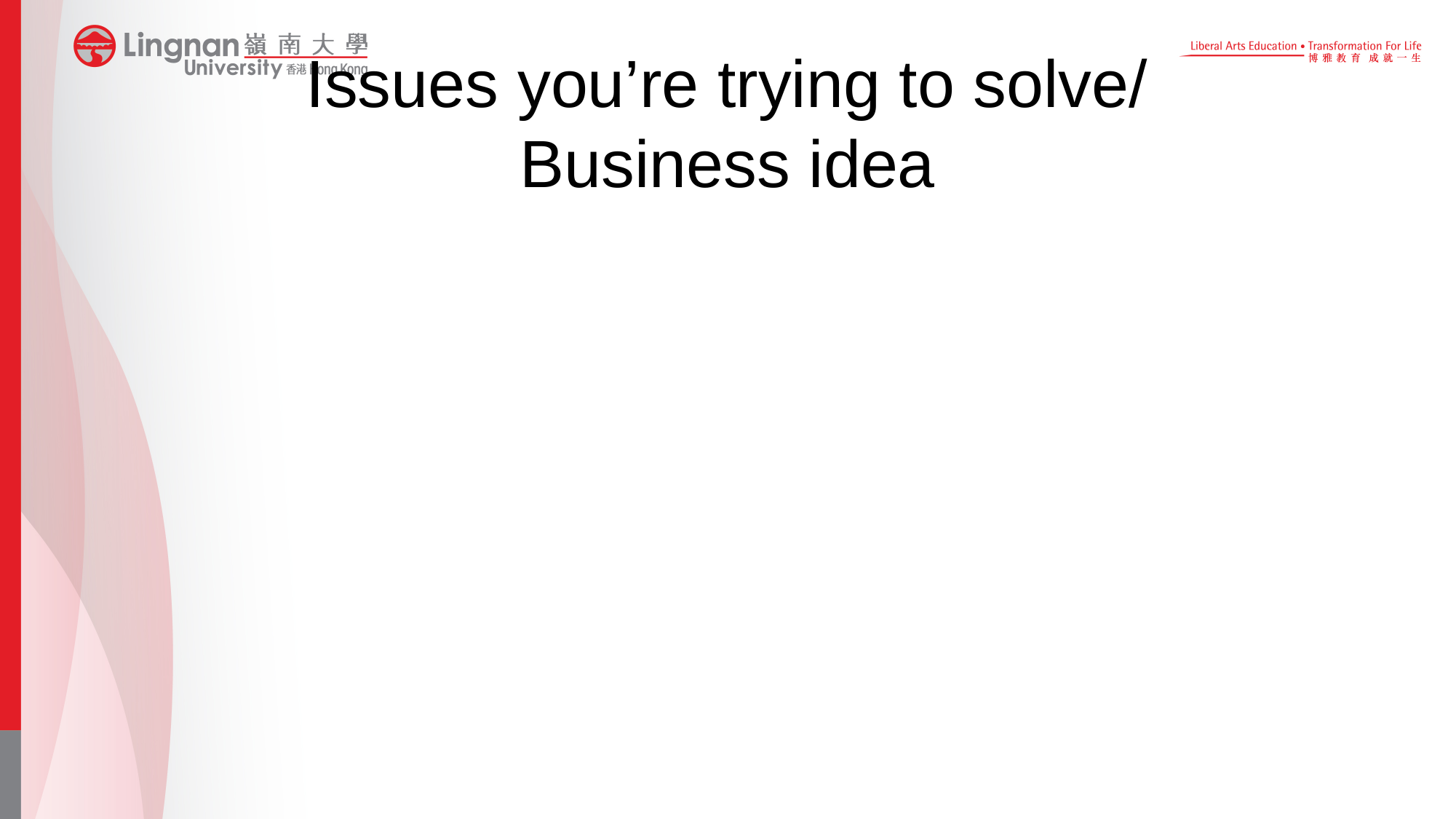

# Issues you’re trying to solve/ Business idea